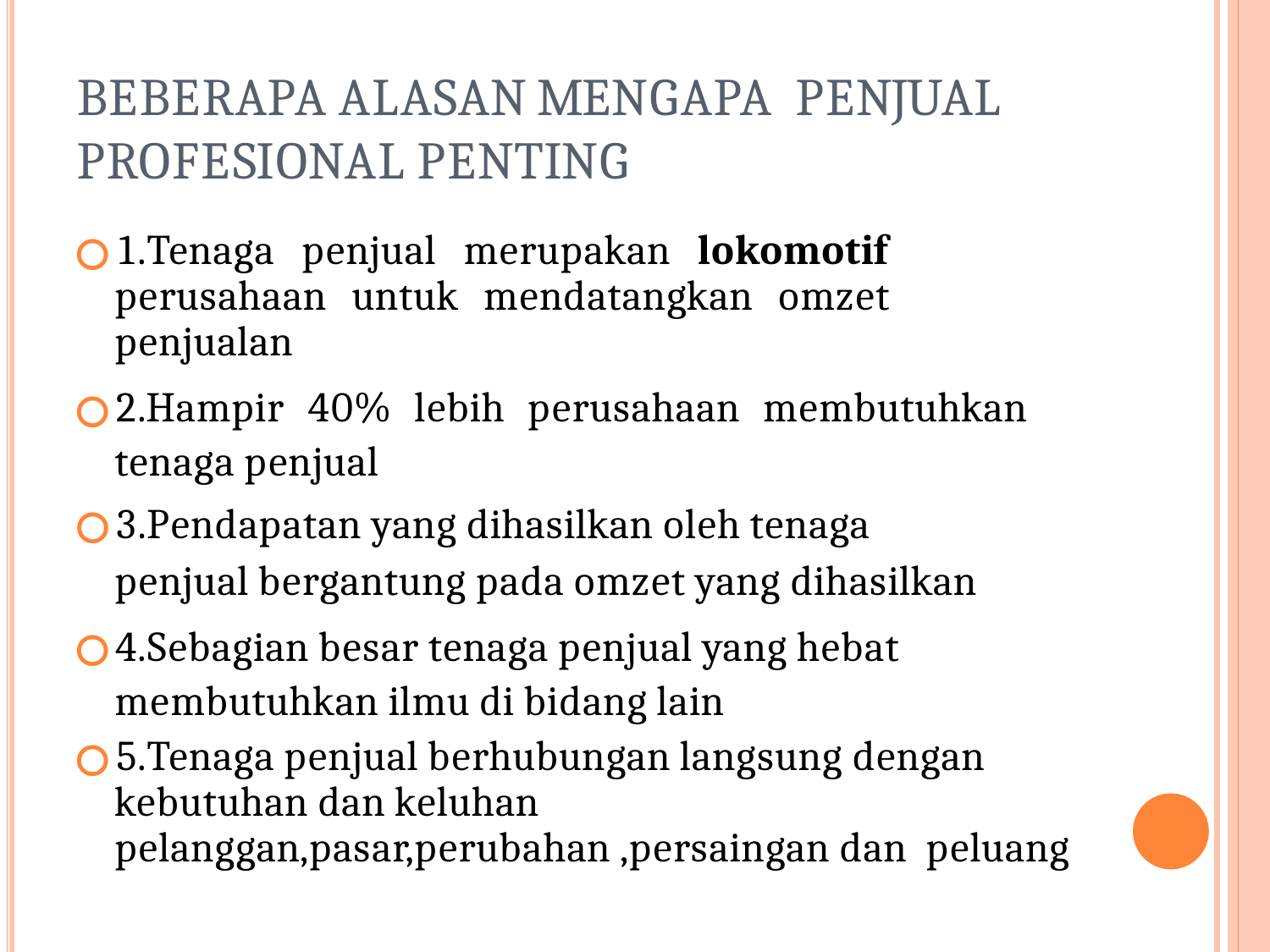

# BEBERAPA ALASAN MENGAPA  PENJUAL PROFESIONAL PENTING
1.Tenaga penjual merupakan lokomotif  perusahaan untuk mendatangkan omzet  penjualan
2.Hampir 40% lebih perusahaan membutuhkan  tenaga penjual
3.Pendapatan yang dihasilkan oleh tenaga
penjual bergantung pada omzet yang dihasilkan
4.Sebagian besar tenaga penjual yang hebat  membutuhkan ilmu di bidang lain
5.Tenaga penjual berhubungan langsung dengan  kebutuhan dan keluhan  pelanggan,pasar,perubahan ,persaingan dan  peluang